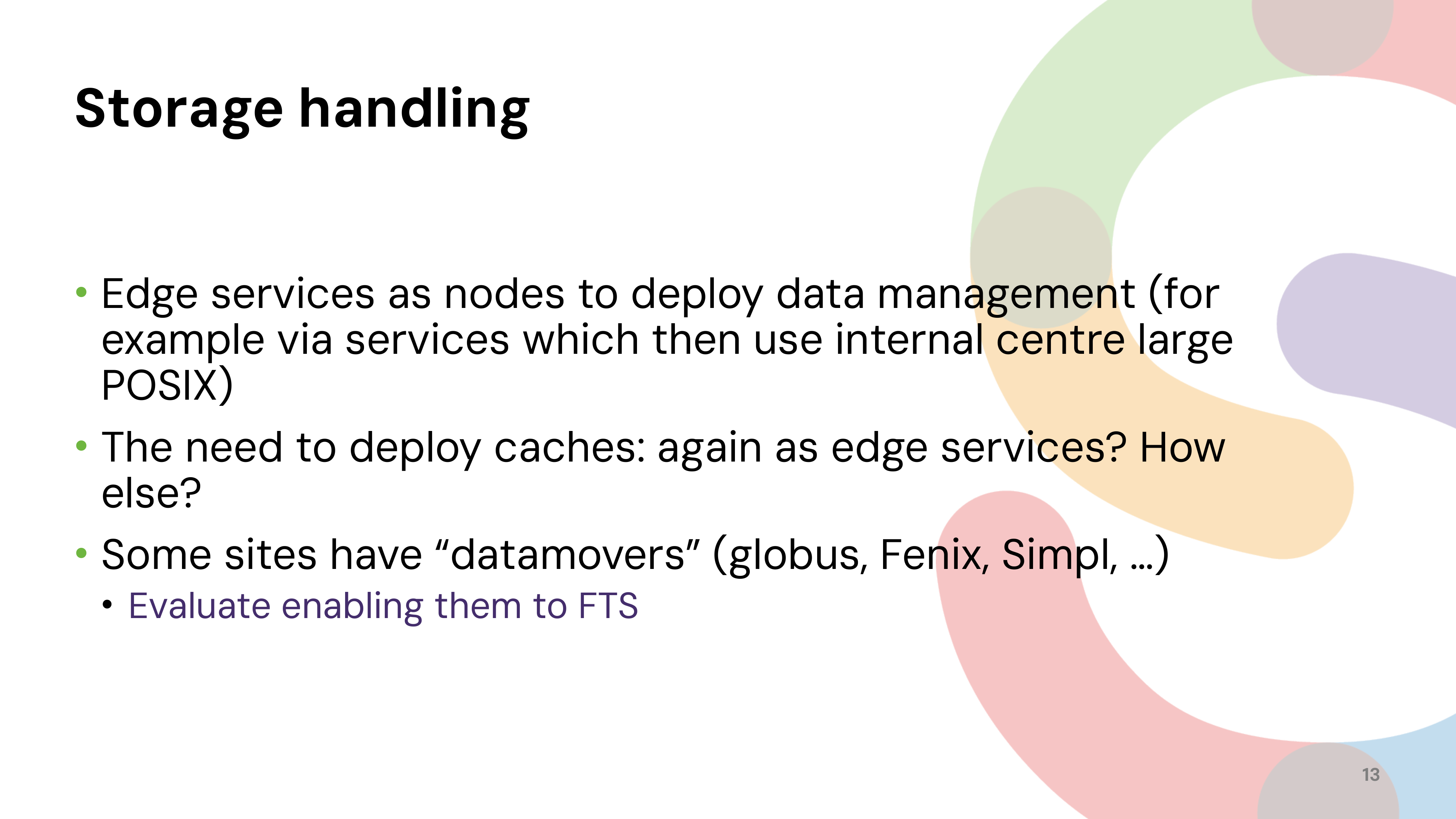

# Storage handling

Edge services as nodes to deploy data management (for example via services which then use internal centre large POSIX)
The need to deploy caches: again as edge services? How else?
Some sites have “datamovers” (globus, Fenix, Simpl, …)
Evaluate enabling them to FTS
13